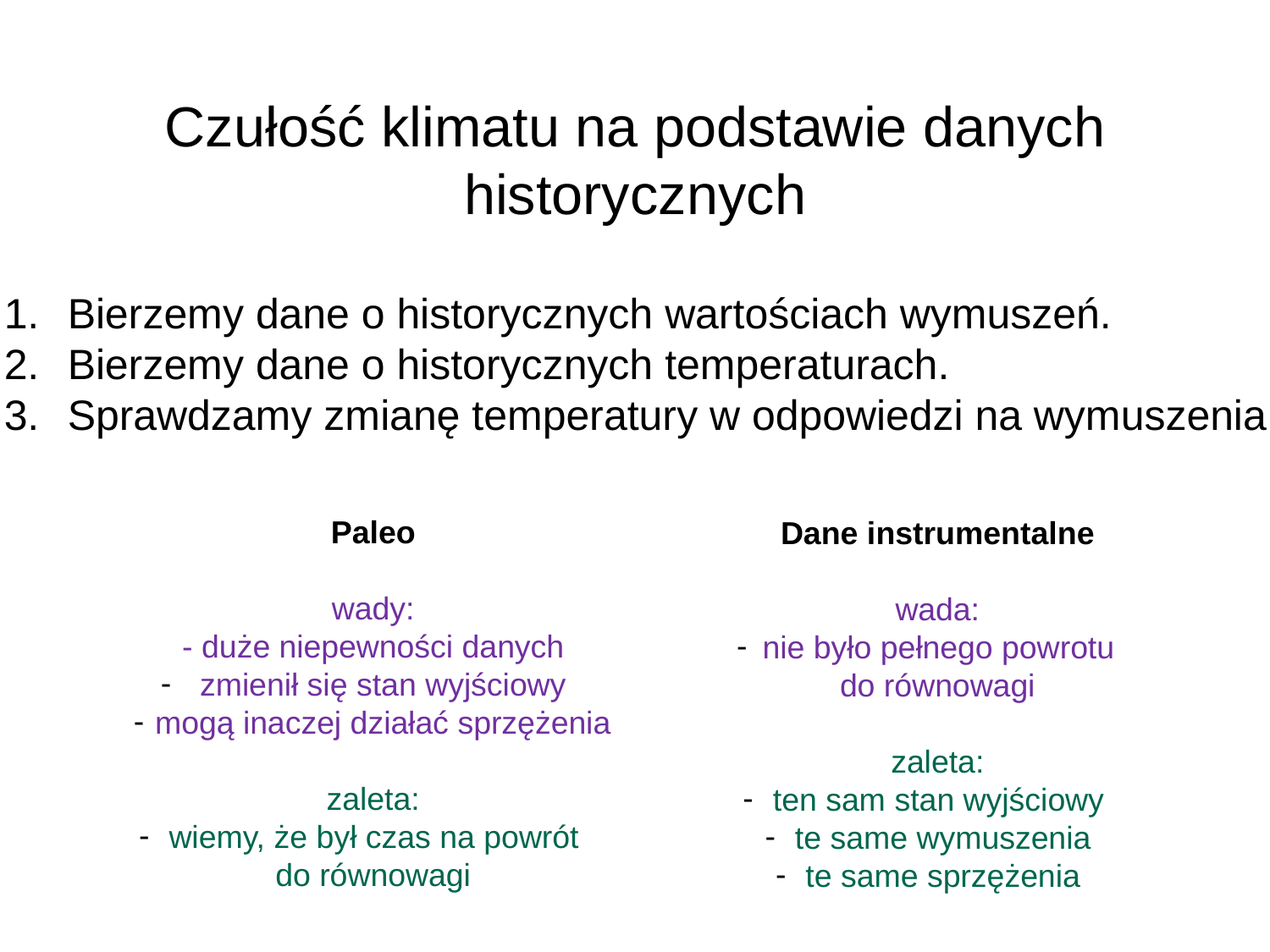

# Czułość klimatu na podstawie danych historycznych
Bierzemy dane o historycznych wartościach wymuszeń.
Bierzemy dane o historycznych temperaturach.
Sprawdzamy zmianę temperatury w odpowiedzi na wymuszenia.
Paleo

wady:
- duże niepewności danych
 zmienił się stan wyjściowy
 mogą inaczej działać sprzężenia

zaleta:
wiemy, że był czas na powrót
do równowagi

Dane instrumentalne

wada:
nie było pełnego powrotu
do równowagi

zaleta:
ten sam stan wyjściowy
te same wymuszenia
te same sprzężenia